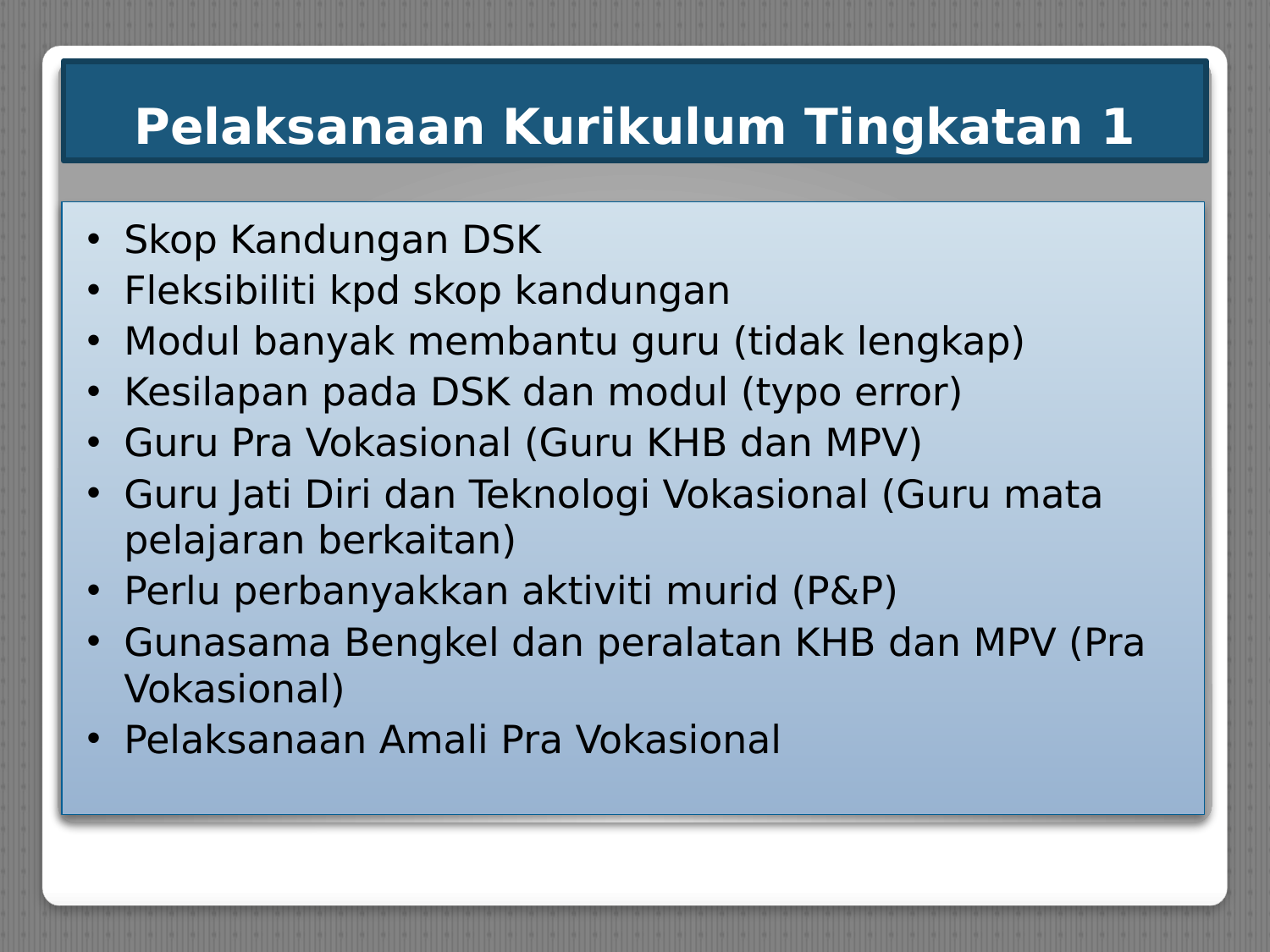

# Pelaksanaan Kurikulum Tingkatan 1
Skop Kandungan DSK
Fleksibiliti kpd skop kandungan
Modul banyak membantu guru (tidak lengkap)
Kesilapan pada DSK dan modul (typo error)
Guru Pra Vokasional (Guru KHB dan MPV)
Guru Jati Diri dan Teknologi Vokasional (Guru mata pelajaran berkaitan)
Perlu perbanyakkan aktiviti murid (P&P)
Gunasama Bengkel dan peralatan KHB dan MPV (Pra Vokasional)
Pelaksanaan Amali Pra Vokasional